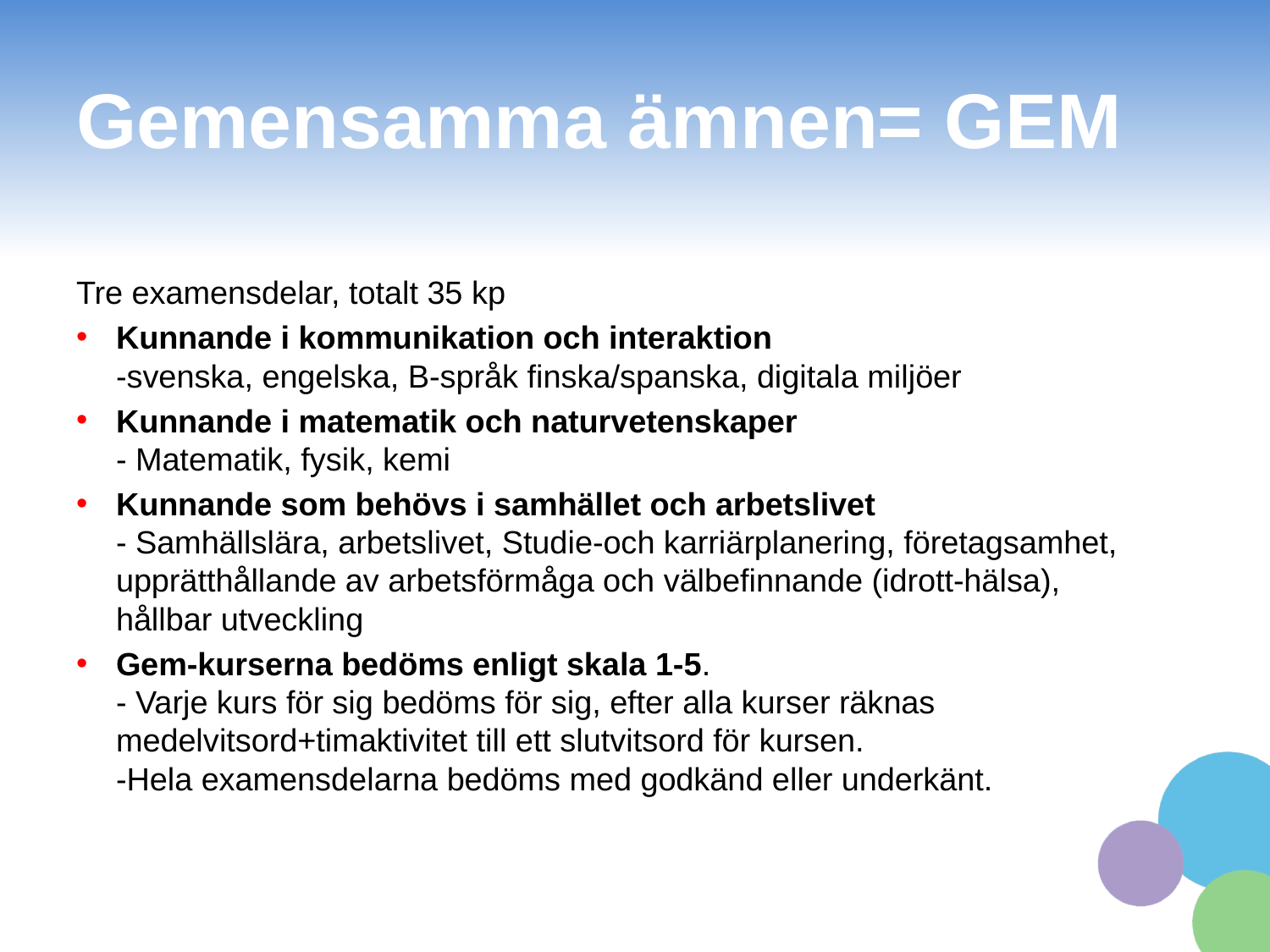

# Gemensamma ämnen= GEM
Tre examensdelar, totalt 35 kp
Kunnande i kommunikation och interaktion
-svenska, engelska, B-språk finska/spanska, digitala miljöer
Kunnande i matematik och naturvetenskaper
- Matematik, fysik, kemi
Kunnande som behövs i samhället och arbetslivet
- Samhällslära, arbetslivet, Studie-och karriärplanering, företagsamhet, upprätthållande av arbetsförmåga och välbefinnande (idrott-hälsa),
hållbar utveckling
Gem-kurserna bedöms enligt skala 1-5.
- Varje kurs för sig bedöms för sig, efter alla kurser räknas medelvitsord+timaktivitet till ett slutvitsord för kursen.
-Hela examensdelarna bedöms med godkänd eller underkänt.